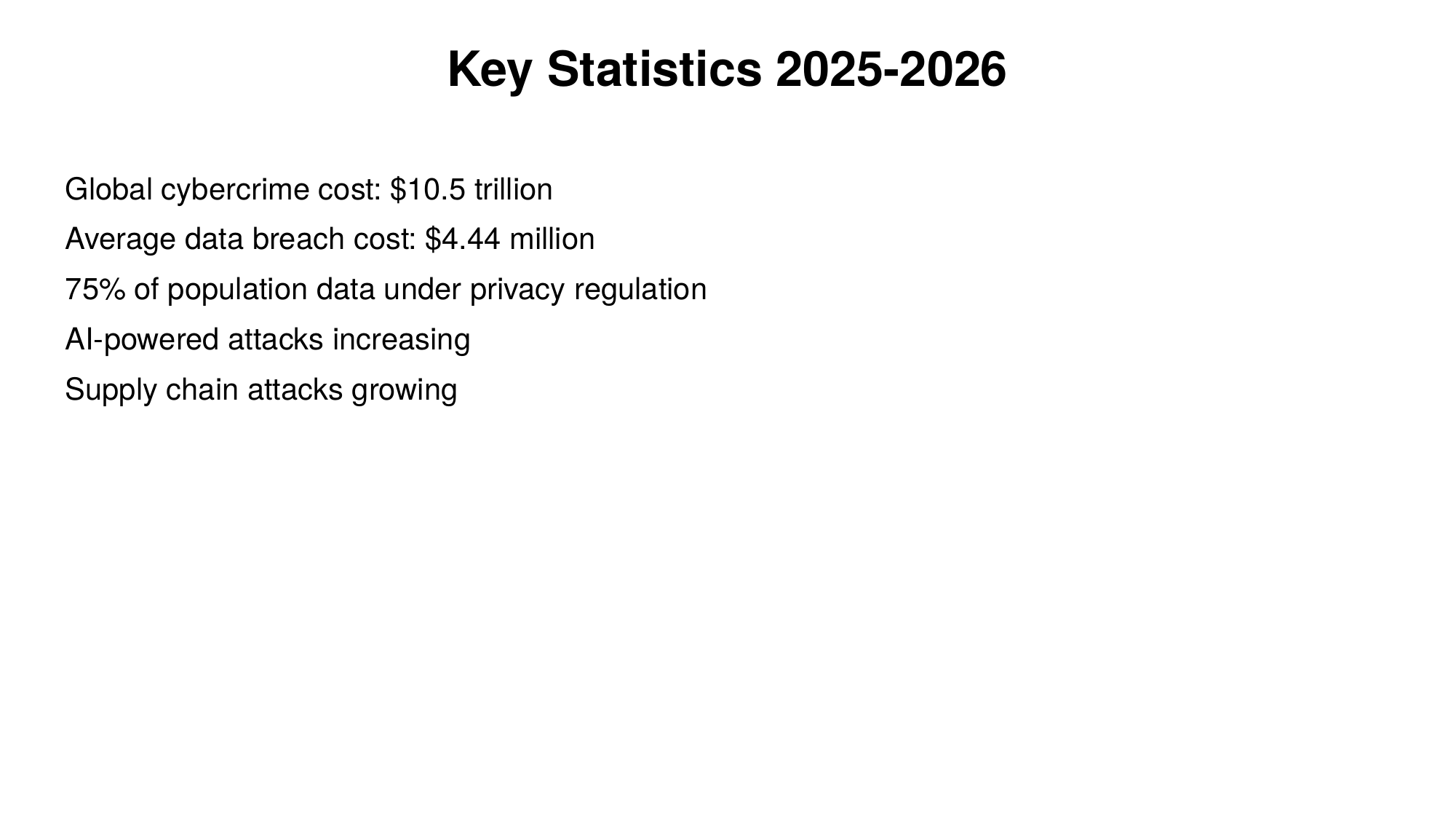

Key Statistics 2025-2026
Global cybercrime cost: $10.5 trillion
Average data breach cost: $4.44 million
75% of population data under privacy regulation
AI-powered attacks increasing
Supply chain attacks growing